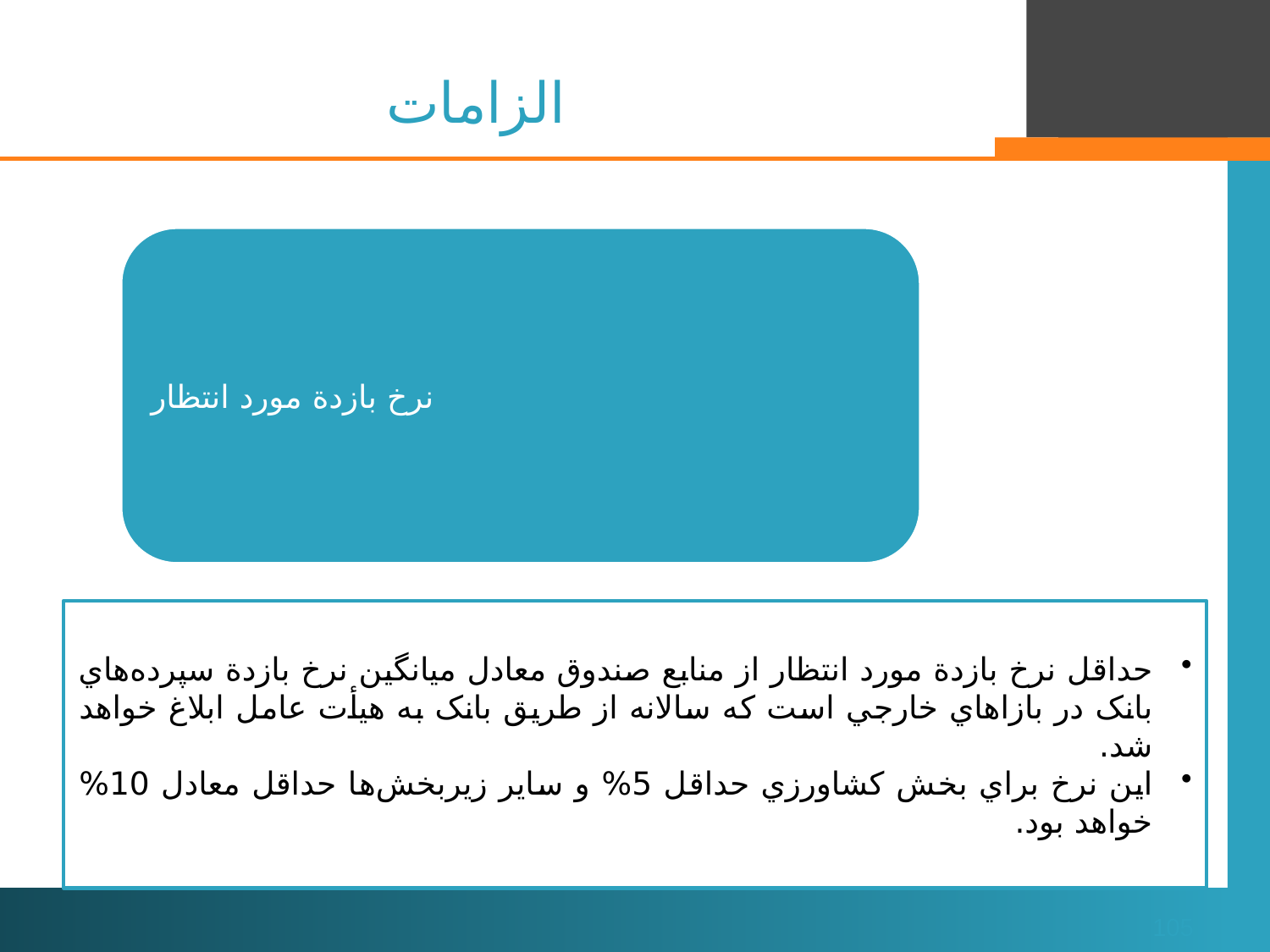

# الزامات
نرخ بازدة مورد انتظار
105